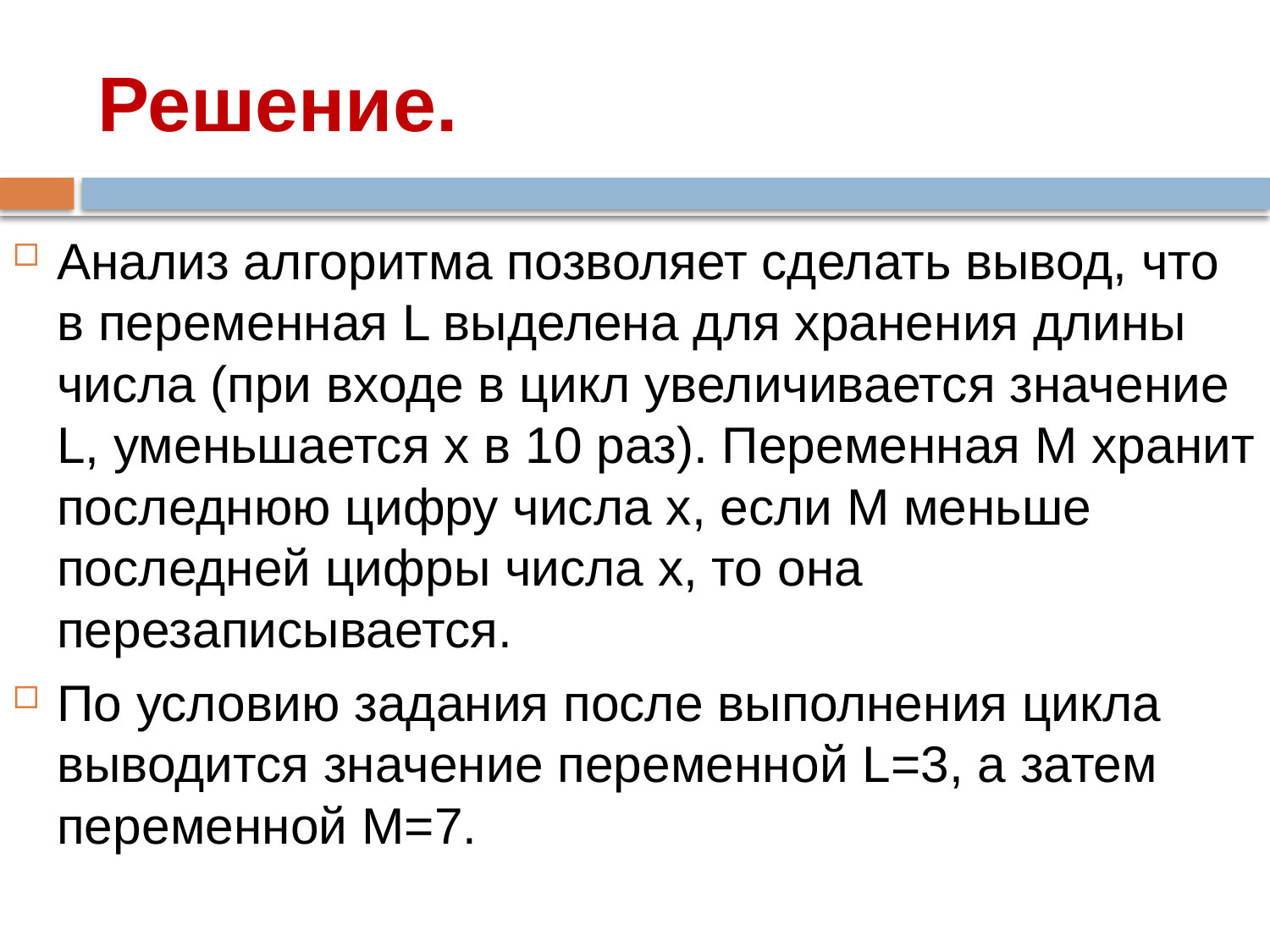

# Решение.
Анализ алгоритма позволяет сделать вывод, что в переменная L выделена для хранения длины числа (при входе в цикл увеличивается значение L, уменьшается х в 10 раз). Переменная М хранит последнюю цифру числа х, если М меньше последней цифры числа х, то она перезаписывается.
По условию задания после выполнения цикла выводится значение переменной L=3, а затем переменной М=7.